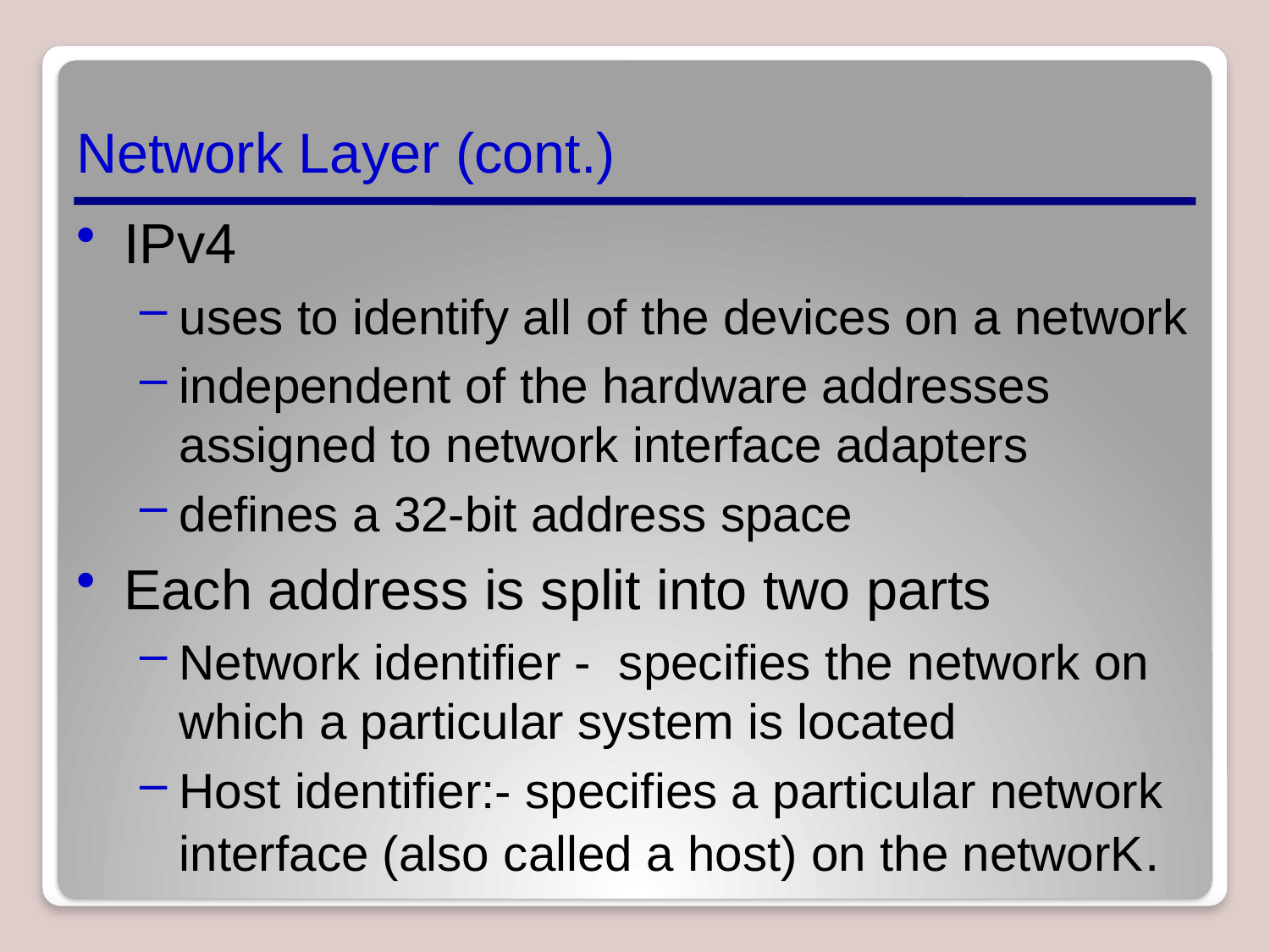

# Network Layer (cont.)
IPv4
uses to identify all of the devices on a network
independent of the hardware addresses assigned to network interface adapters
defines a 32-bit address space
Each address is split into two parts
Network identifier -  specifies the network on which a particular system is located
Host identifier:- specifies a particular network interface (also called a host) on the networK.